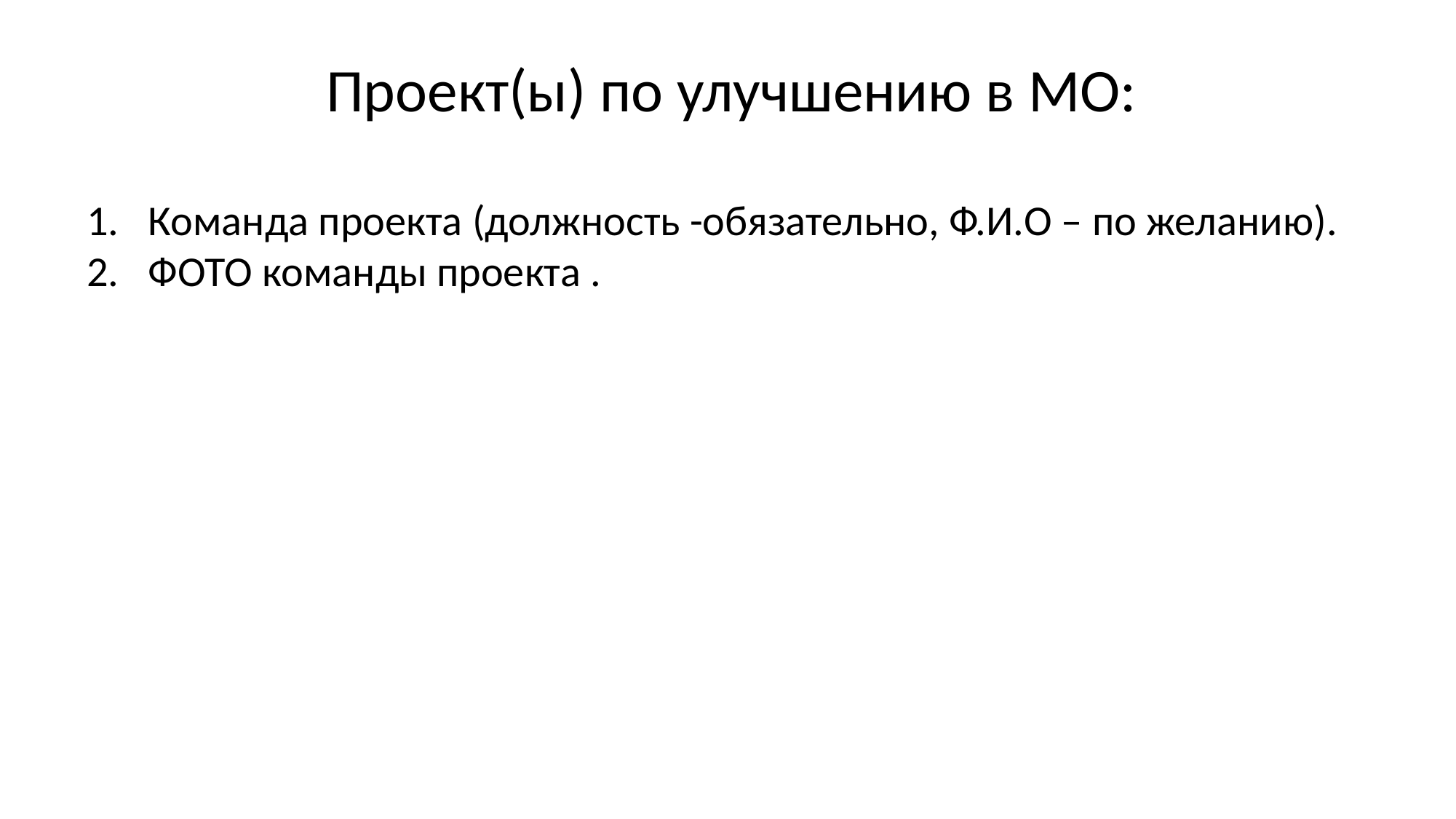

# Проект(ы) по улучшению в МО:
Команда проекта (должность -обязательно, Ф.И.О – по желанию).
ФОТО команды проекта .